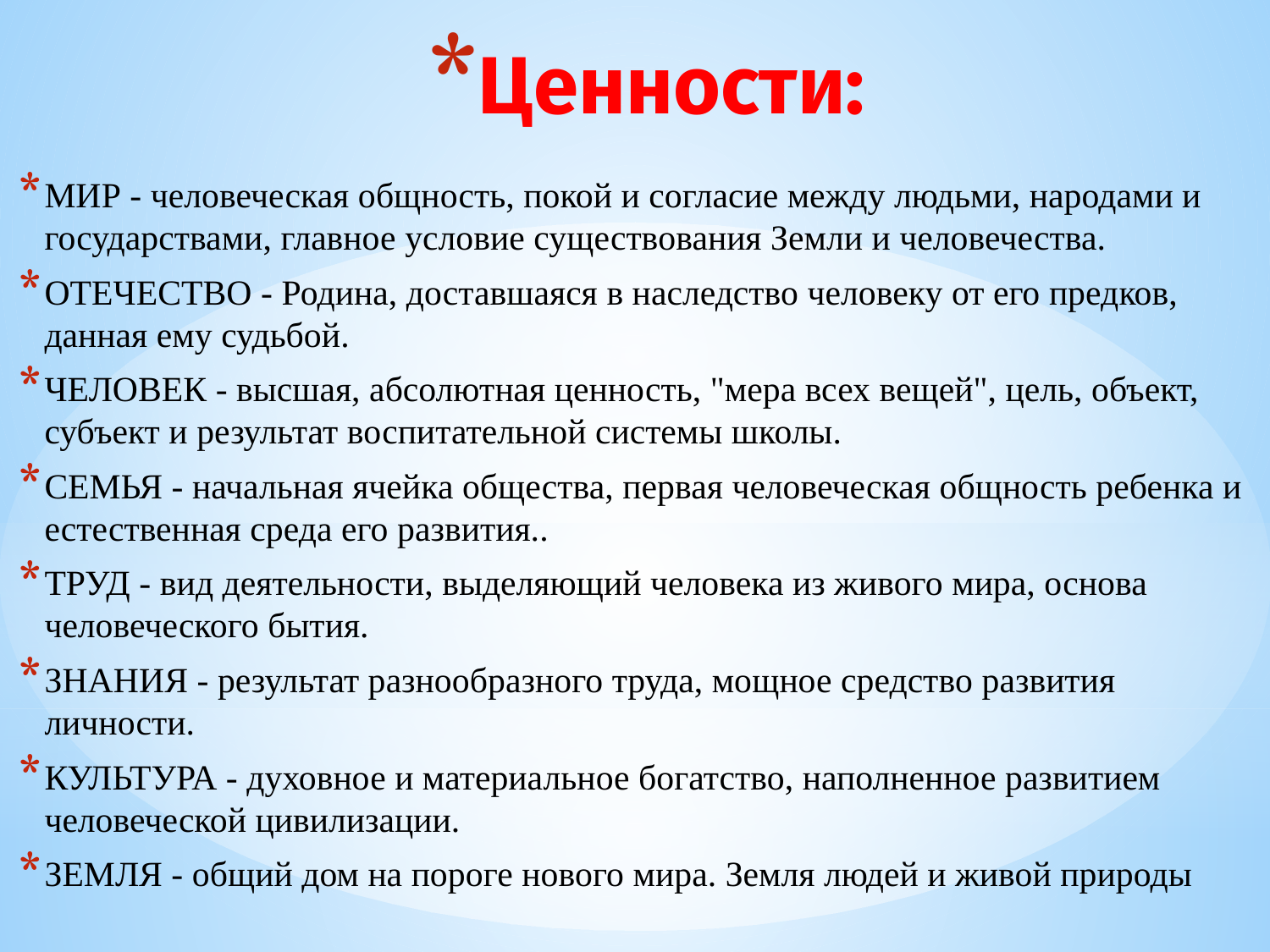

# Ценности:
МИР - человеческая общность, покой и согласие между людьми, народами и государствами, главное условие существования Земли и человечества.
ОТЕЧЕСТВО - Родина, доставшаяся в наследство человеку от его предков, данная ему судьбой.
ЧЕЛОВЕК - высшая, абсолютная ценность, "мера всех вещей", цель, объект, субъект и результат воспитательной системы школы.
СЕМЬЯ - начальная ячейка общества, первая человеческая общность ребенка и естественная среда его развития..
ТРУД - вид деятельности, выделяющий человека из живого мира, основа человеческого бытия.
ЗНАНИЯ - результат разнообразного труда, мощное средство развития личности.
КУЛЬТУРА - духовное и материальное богатство, наполненное развитием человеческой цивилизации.
ЗЕМЛЯ - общий дом на пороге нового мира. Земля людей и живой природы